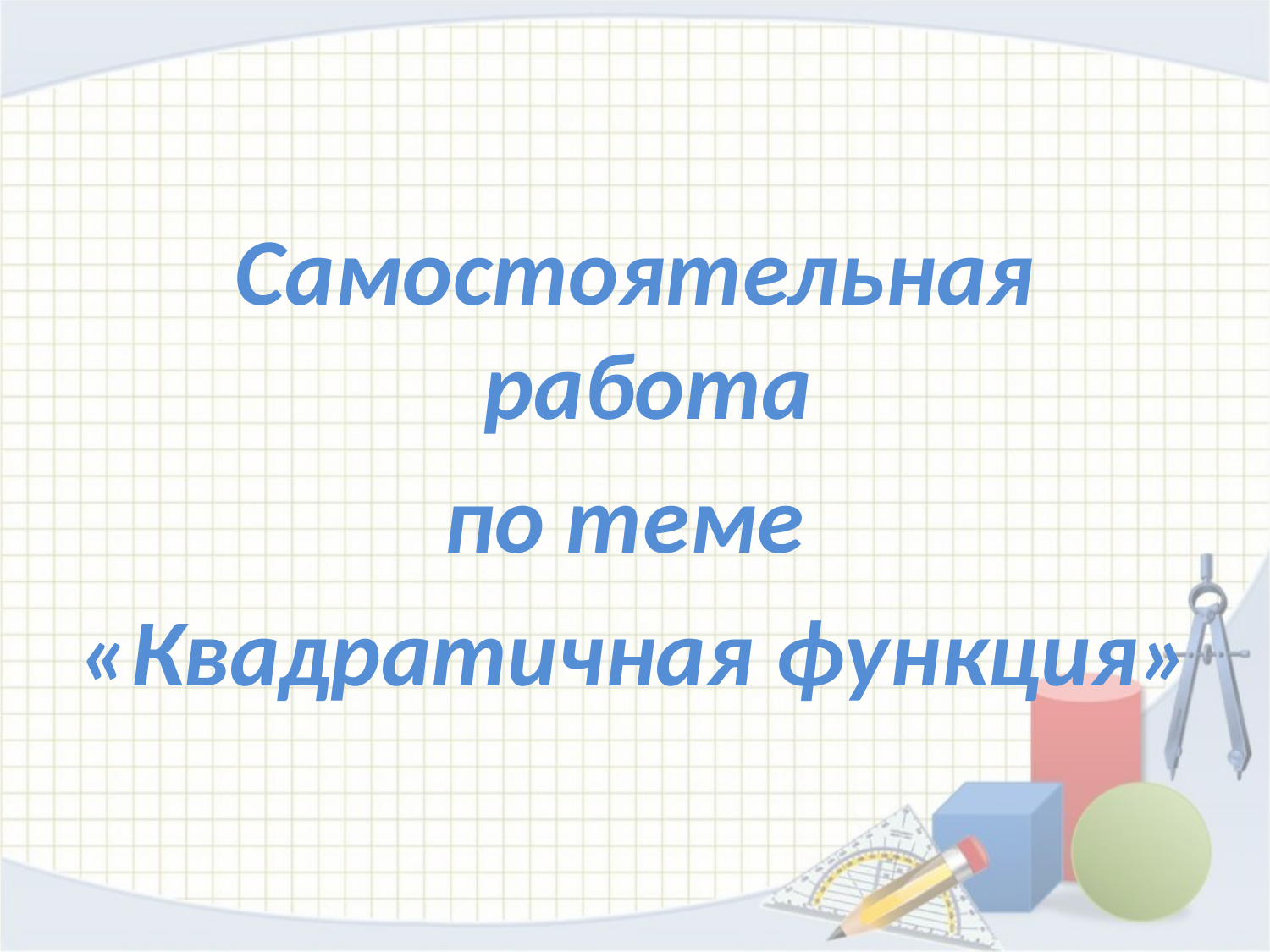

# Самостоятельная работа
по теме
«Квадратичная функция»